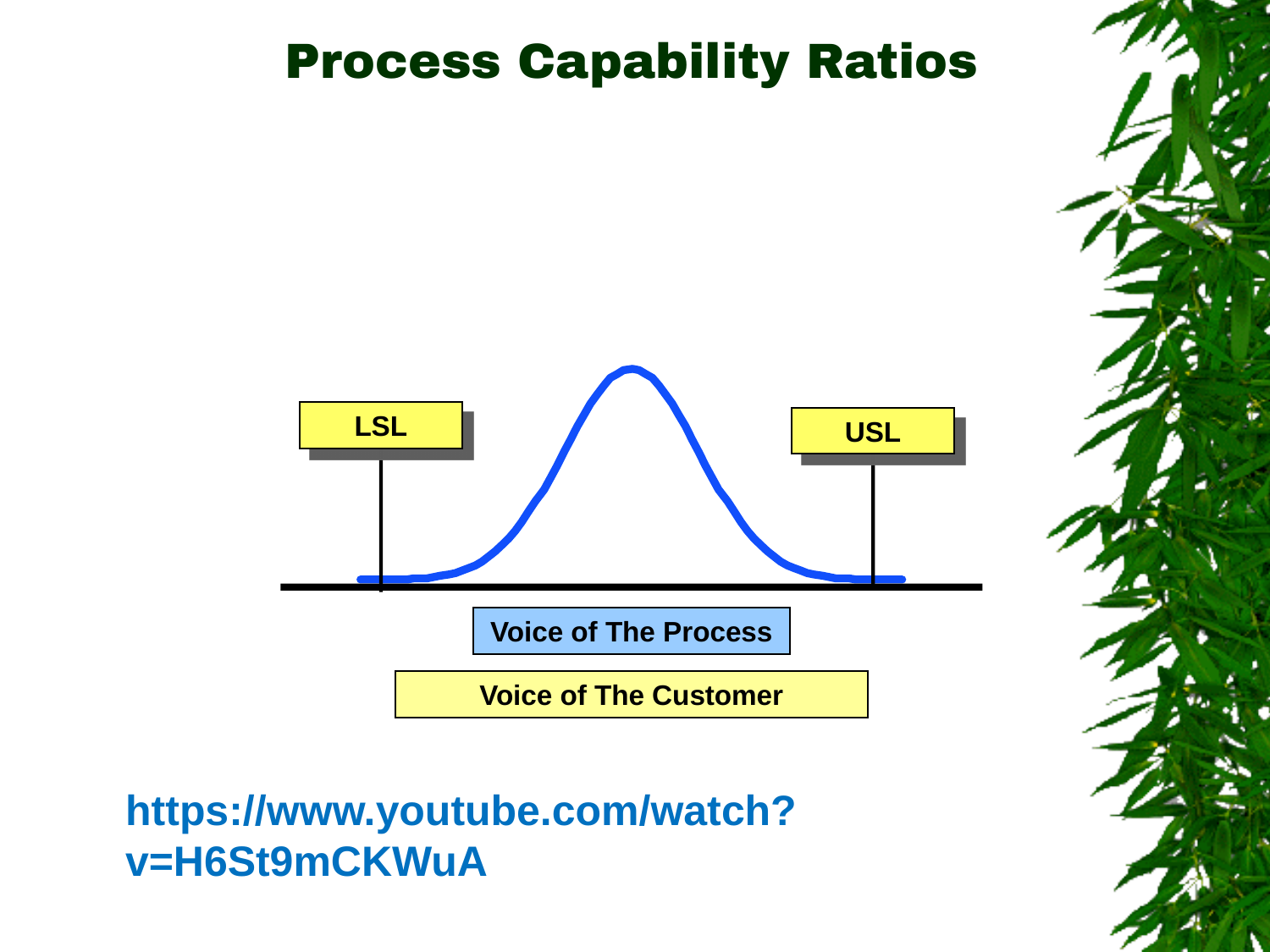

Process Capability Ratios

LSL

USL

Voice of The Process
Voice of The Customer
https://www.youtube.com/watch?v=H6St9mCKWuA